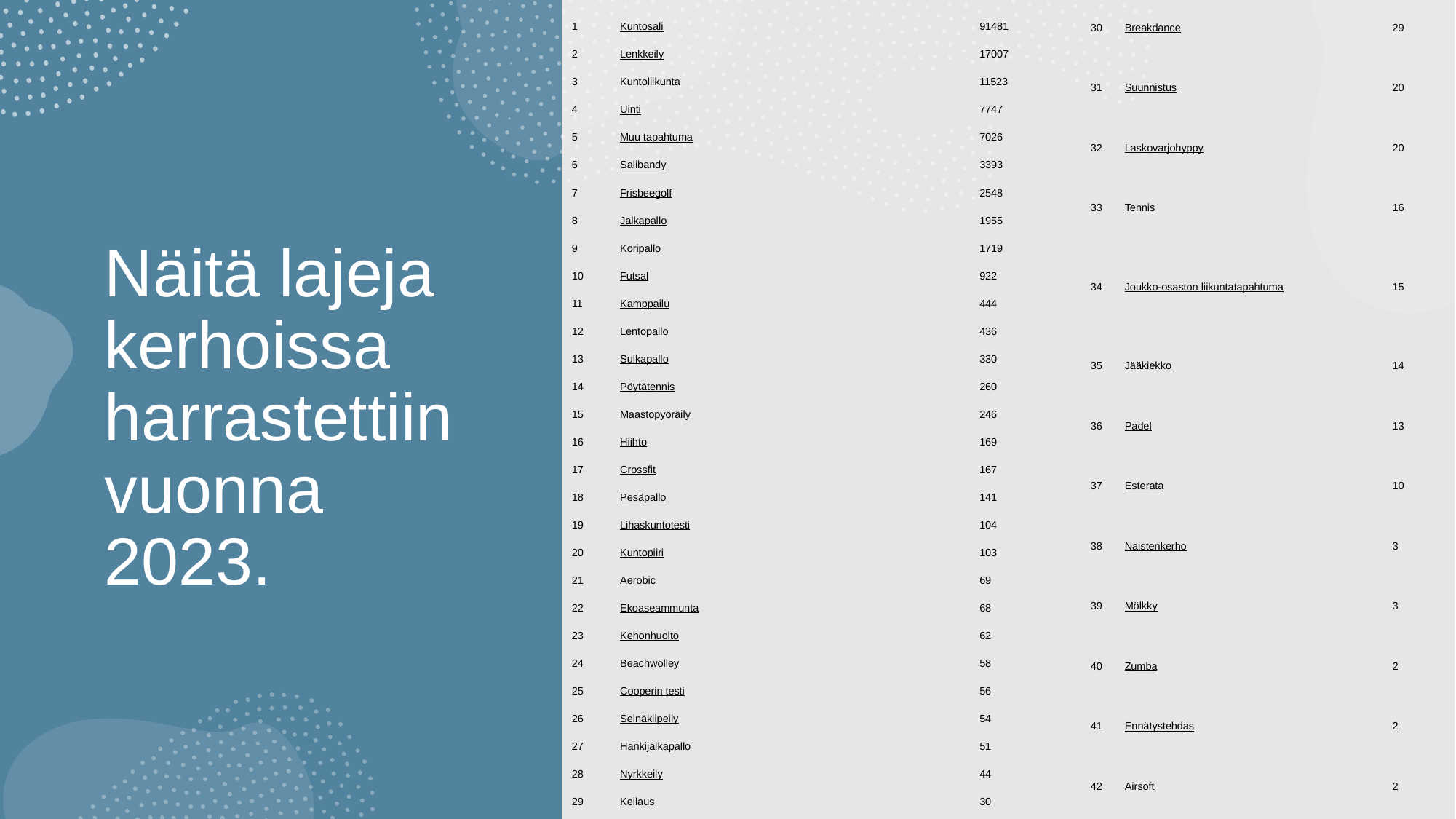

| 30 | Breakdance | 29 |
| --- | --- | --- |
| 31 | Suunnistus | 20 |
| 32 | Laskovarjohyppy | 20 |
| 33 | Tennis | 16 |
| 34 | Joukko-osaston liikuntatapahtuma | 15 |
| 35 | Jääkiekko | 14 |
| 36 | Padel | 13 |
| 37 | Esterata | 10 |
| 38 | Naistenkerho | 3 |
| 39 | Mölkky | 3 |
| 40 | Zumba | 2 |
| 41 | Ennätystehdas | 2 |
| 42 | Airsoft | 2 |
| 1 | Kuntosali | 91481 |
| --- | --- | --- |
| 2 | Lenkkeily | 17007 |
| 3 | Kuntoliikunta | 11523 |
| 4 | Uinti | 7747 |
| 5 | Muu tapahtuma | 7026 |
| 6 | Salibandy | 3393 |
| 7 | Frisbeegolf | 2548 |
| 8 | Jalkapallo | 1955 |
| 9 | Koripallo | 1719 |
| 10 | Futsal | 922 |
| 11 | Kamppailu | 444 |
| 12 | Lentopallo | 436 |
| 13 | Sulkapallo | 330 |
| 14 | Pöytätennis | 260 |
| 15 | Maastopyöräily | 246 |
| 16 | Hiihto | 169 |
| 17 | Crossfit | 167 |
| 18 | Pesäpallo | 141 |
| 19 | Lihaskuntotesti | 104 |
| 20 | Kuntopiiri | 103 |
| 21 | Aerobic | 69 |
| 22 | Ekoaseammunta | 68 |
| 23 | Kehonhuolto | 62 |
| 24 | Beachwolley | 58 |
| 25 | Cooperin testi | 56 |
| 26 | Seinäkiipeily | 54 |
| 27 | Hankijalkapallo | 51 |
| 28 | Nyrkkeily | 44 |
| 29 | Keilaus | 30 |
# Näitä lajeja kerhoissa harrastettiin vuonna 2023.